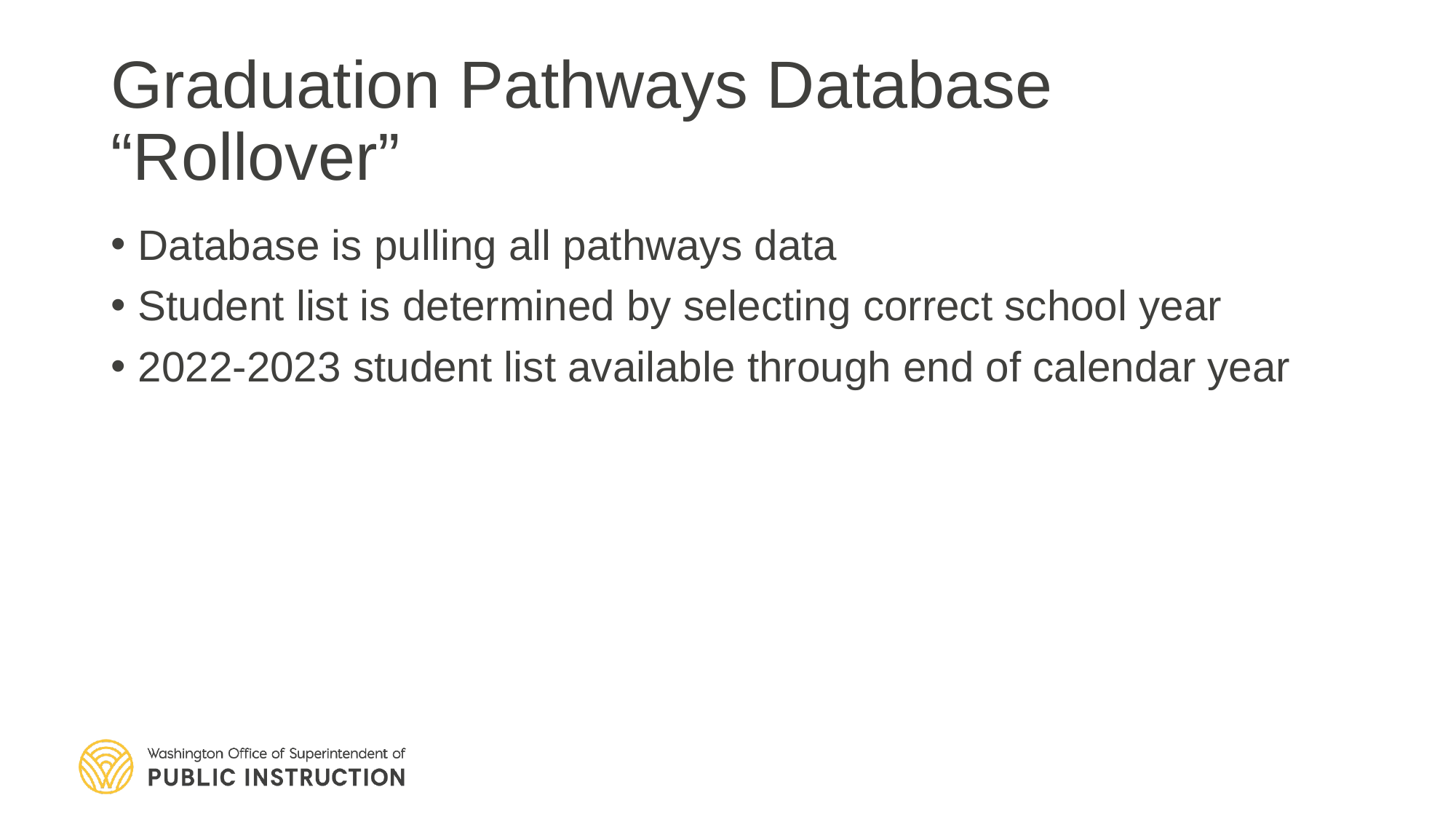

# Graduation Pathways Database “Rollover”
Database is pulling all pathways data
Student list is determined by selecting correct school year
2022-2023 student list available through end of calendar year